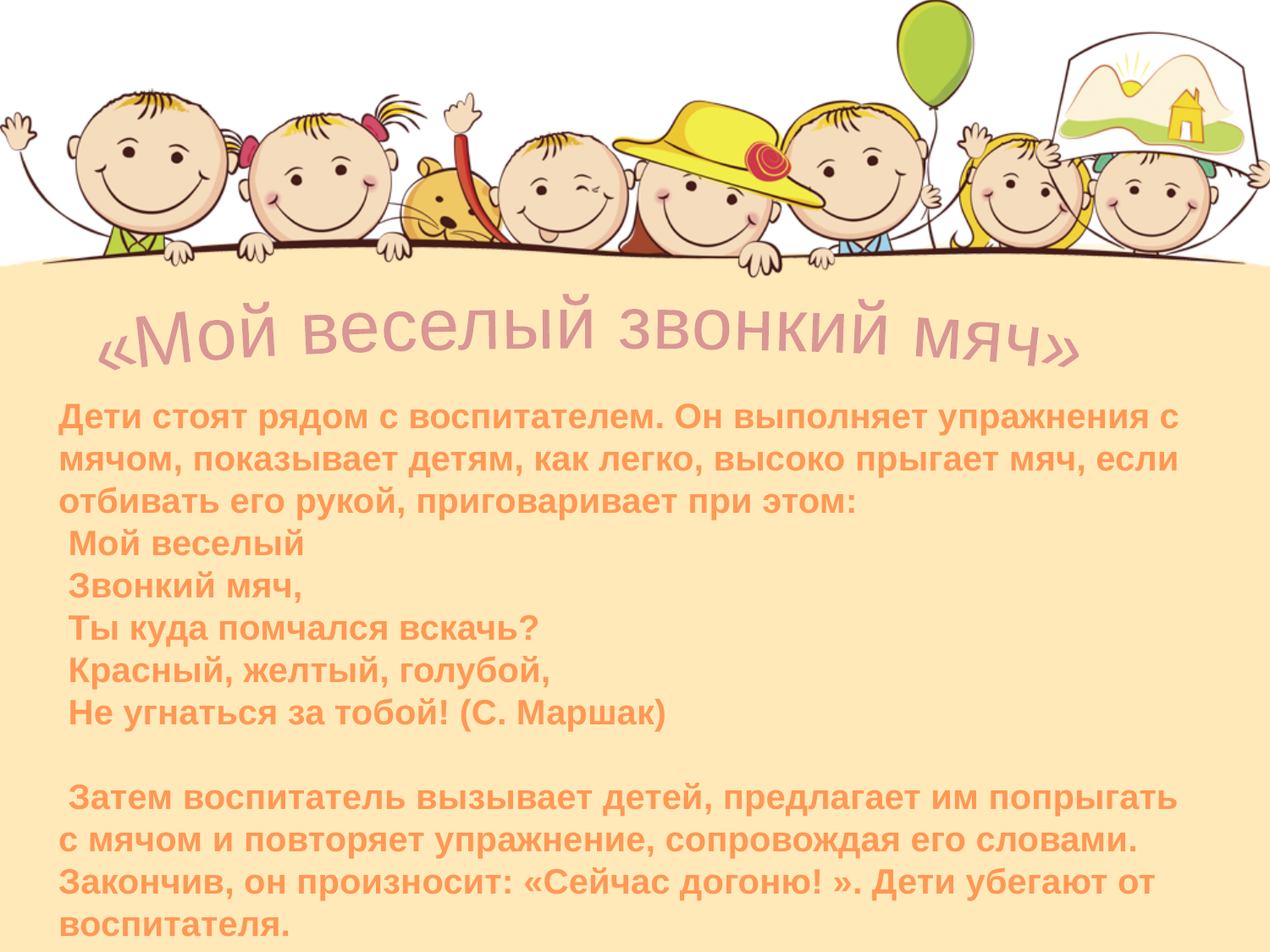

#
«Мой веселый звонкий мяч»
Дети стоят рядом с воспитателем. Он выполняет упражнения с мячом, показывает детям, как легко, высоко прыгает мяч, если отбивать его рукой, приговаривает при этом:
 Мой веселый
 Звонкий мяч,
 Ты куда помчался вскачь?
 Красный, желтый, голубой,
 Не угнаться за тобой! (С. Маршак)

 Затем воспитатель вызывает детей, предлагает им попрыгать с мячом и повторяет упражнение, сопровождая его словами. Закончив, он произносит: «Сейчас догоню! ». Дети убегают от воспитателя.